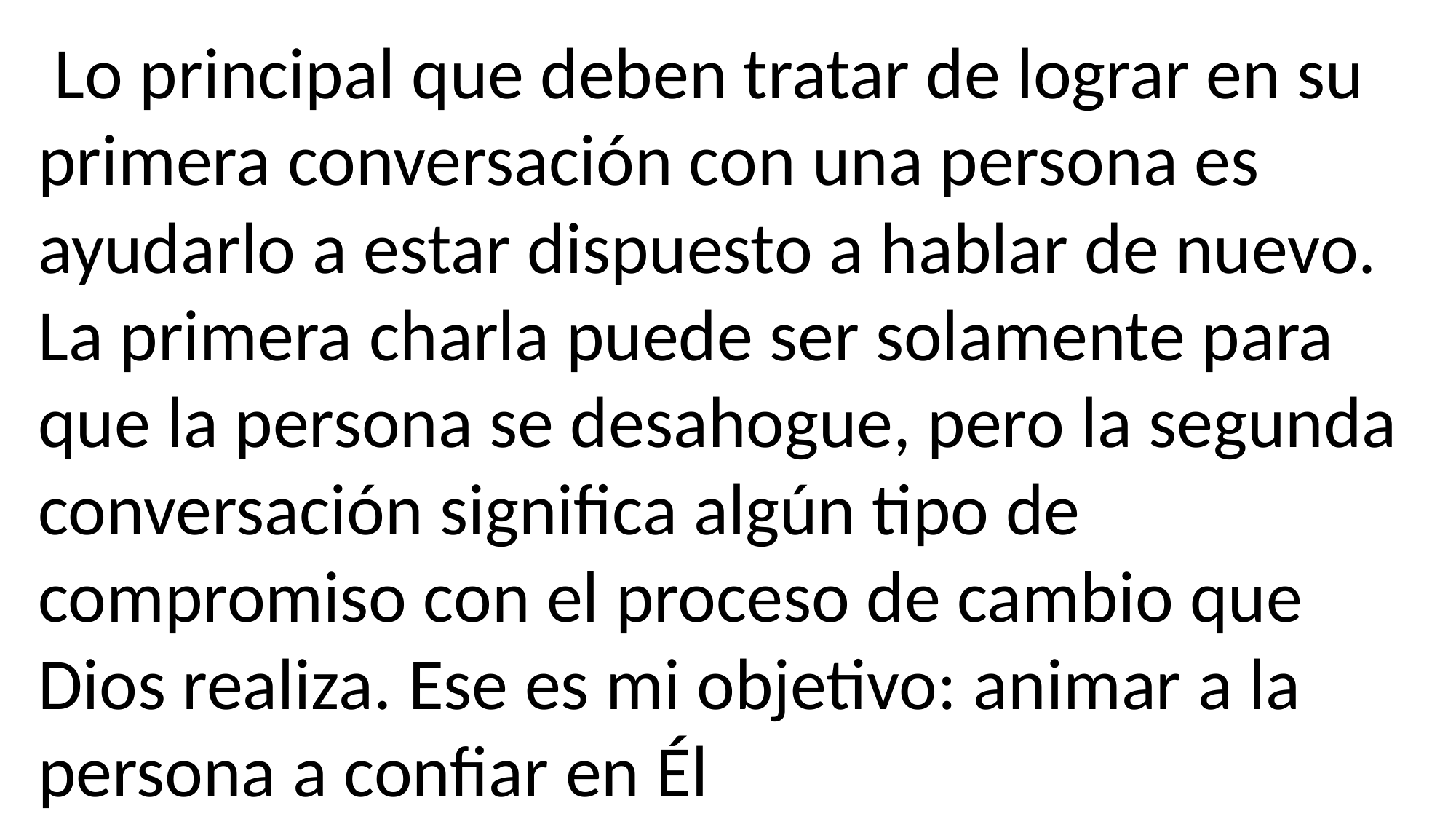

Lo principal que deben tratar de lograr en su primera conversación con una persona es ayudarlo a estar dispuesto a hablar de nuevo. La primera charla puede ser solamente para que la persona se desahogue, pero la segunda conversación significa algún tipo de compromiso con el proceso de cambio que Dios realiza. Ese es mi objetivo: animar a la persona a confiar en Él